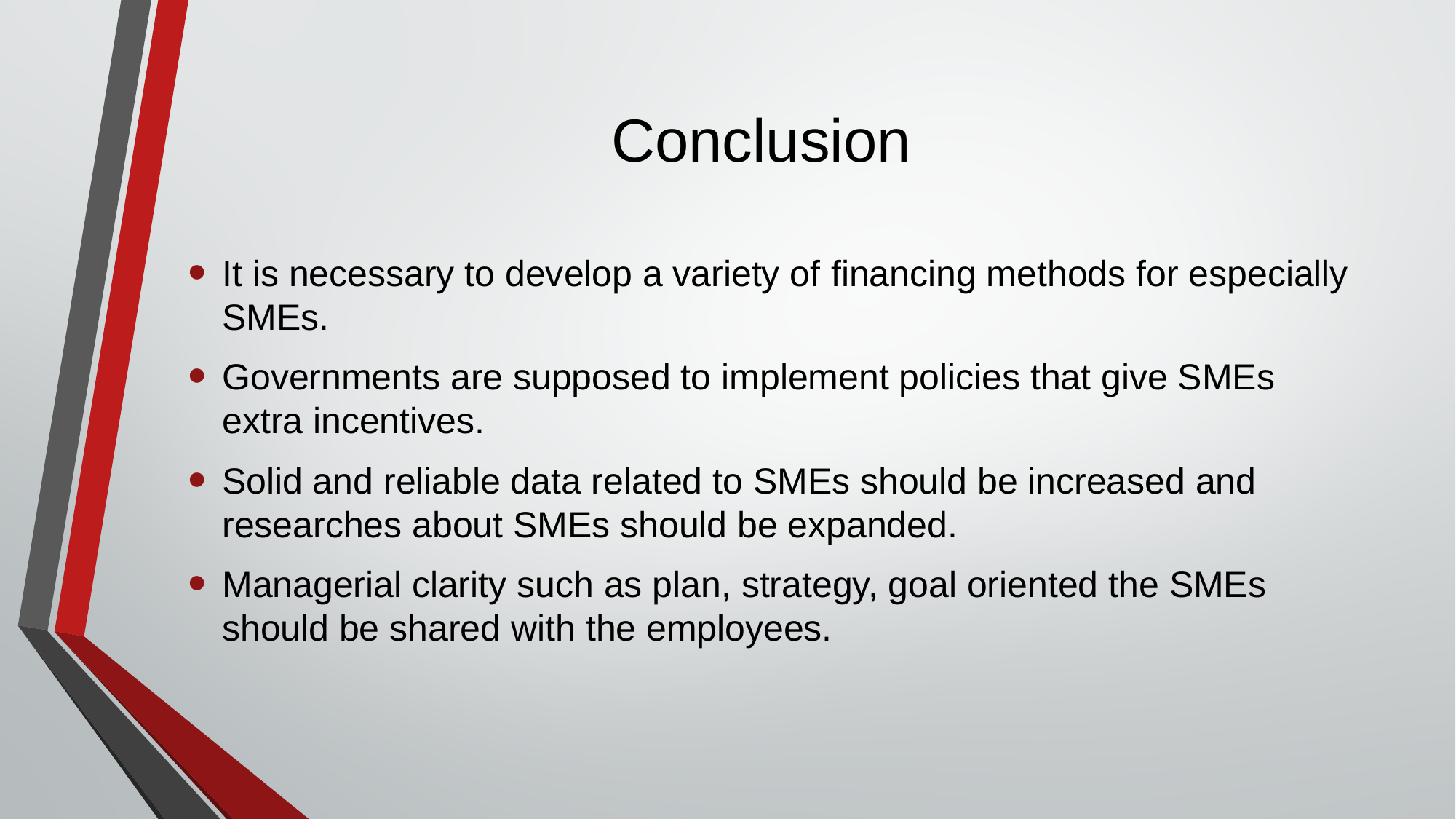

# Conclusion
It is necessary to develop a variety of financing methods for especially SMEs.
Governments are supposed to implement policies that give SMEs extra incentives.
Solid and reliable data related to SMEs should be increased and researches about SMEs should be expanded.
Managerial clarity such as plan, strategy, goal oriented the SMEs should be shared with the employees.